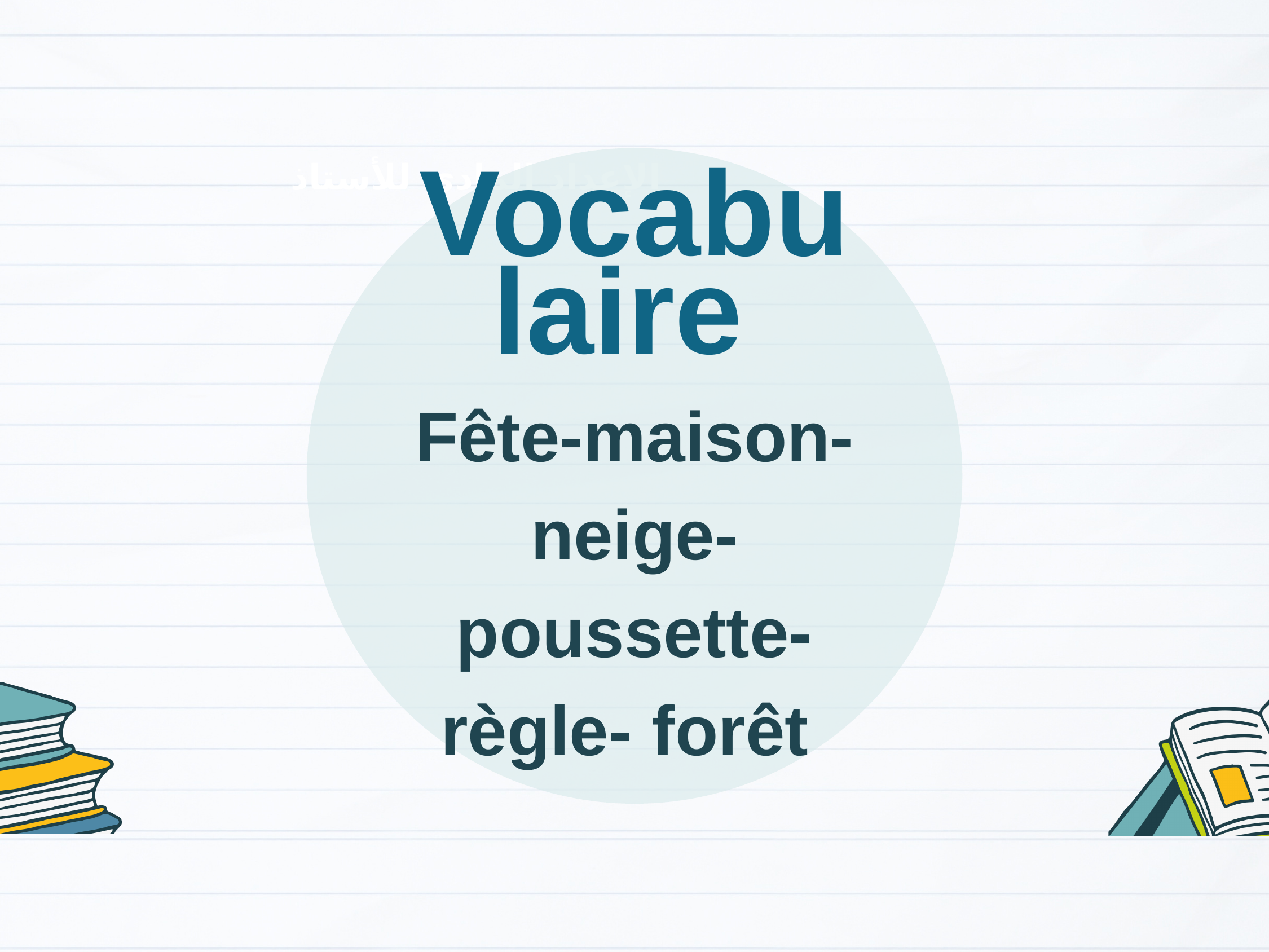

Vocabulaire
Fête-maison-neige- poussette-règle- forêt
الإعداد المادي للأستاذ